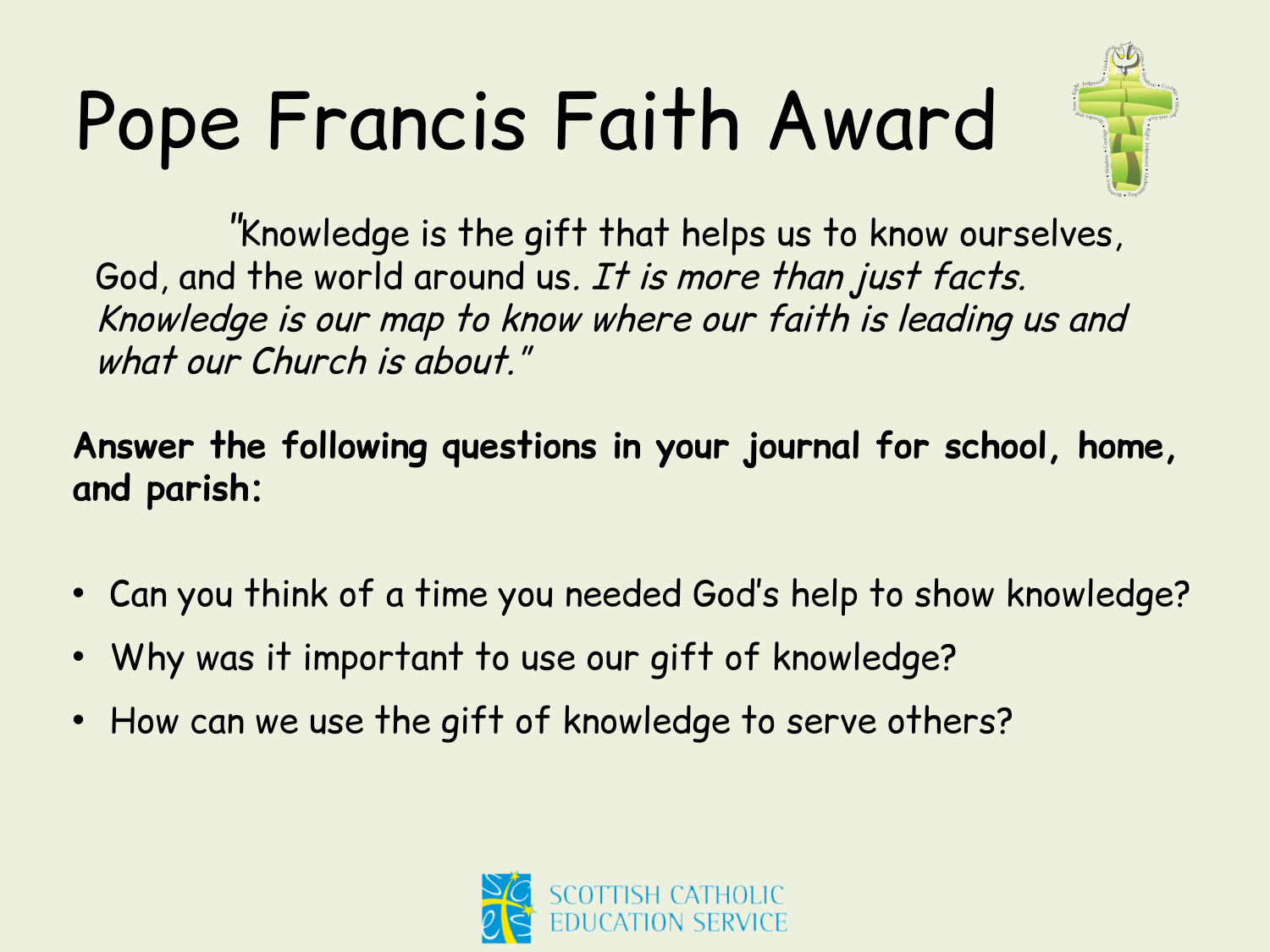

# Pope Francis Faith Award
		“Knowledge is the gift that helps us to know ourselves, God, and the world around us. It is more than just facts. Knowledge is our map to know where our faith is leading us and what our Church is about.”

Answer the following questions in your journal for school, home, and parish:

Can you think of a time you needed God’s help to show knowledge?
Why was it important to use our gift of knowledge?
How can we use the gift of knowledge to serve others?